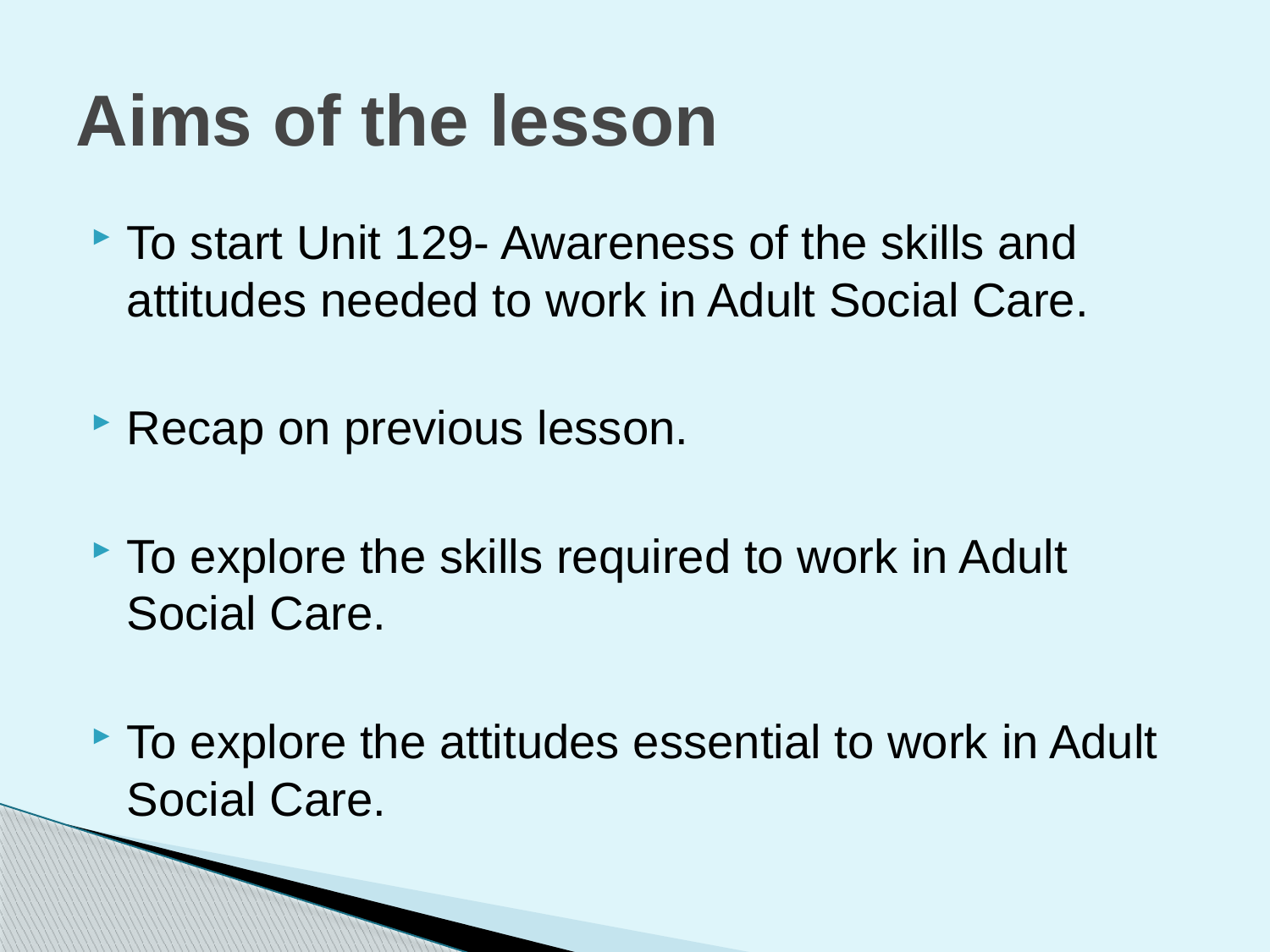

# Aims of the lesson
To start Unit 129- Awareness of the skills and attitudes needed to work in Adult Social Care.

Recap on previous lesson.

To explore the skills required to work in Adult Social Care.

To explore the attitudes essential to work in Adult Social Care.